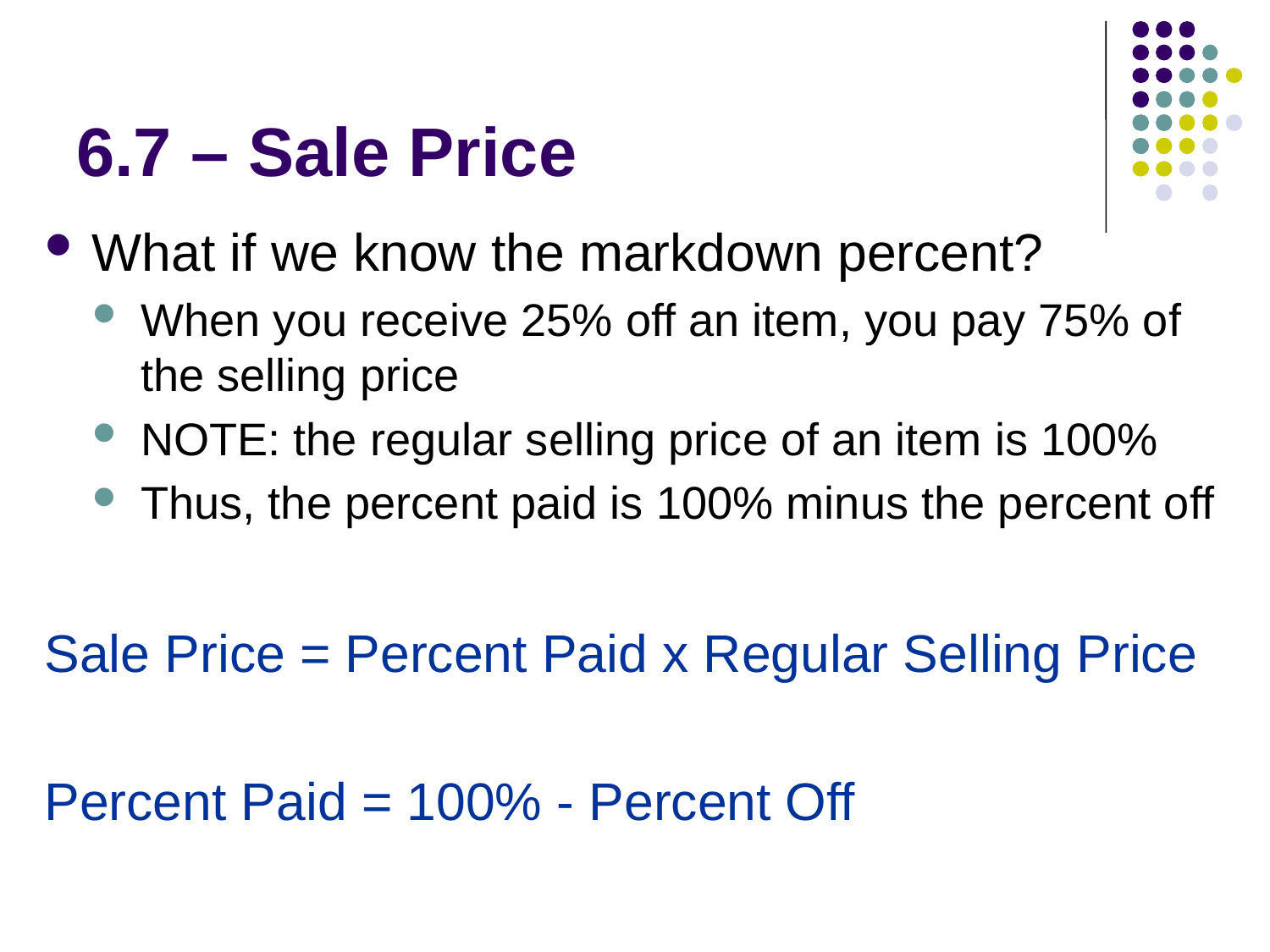

# 6.7 – Sale Price
What if we know the markdown percent?
When you receive 25% off an item, you pay 75% of the selling price
NOTE: the regular selling price of an item is 100%
Thus, the percent paid is 100% minus the percent off

Sale Price = Percent Paid x Regular Selling Price

Percent Paid = 100% - Percent Off